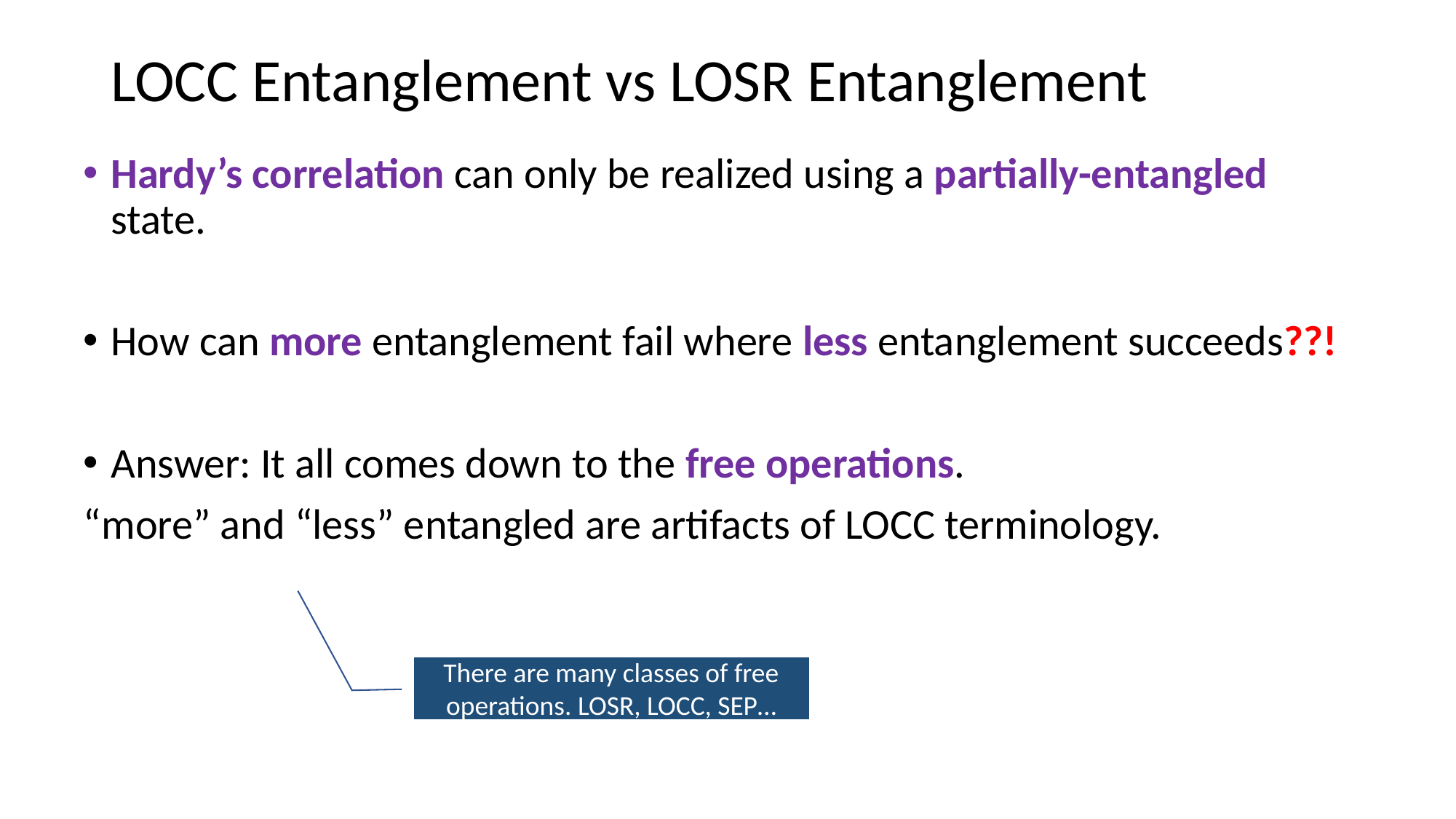

# LOCC Entanglement vs LOSR Entanglement
Hardy’s correlation can only be realized using a partially-entangled state.

How can more entanglement fail where less entanglement succeeds??!

Answer: It all comes down to the free operations.
“more” and “less” entangled are artifacts of LOCC terminology.
There are many classes of free operations. LOSR, LOCC, SEP…